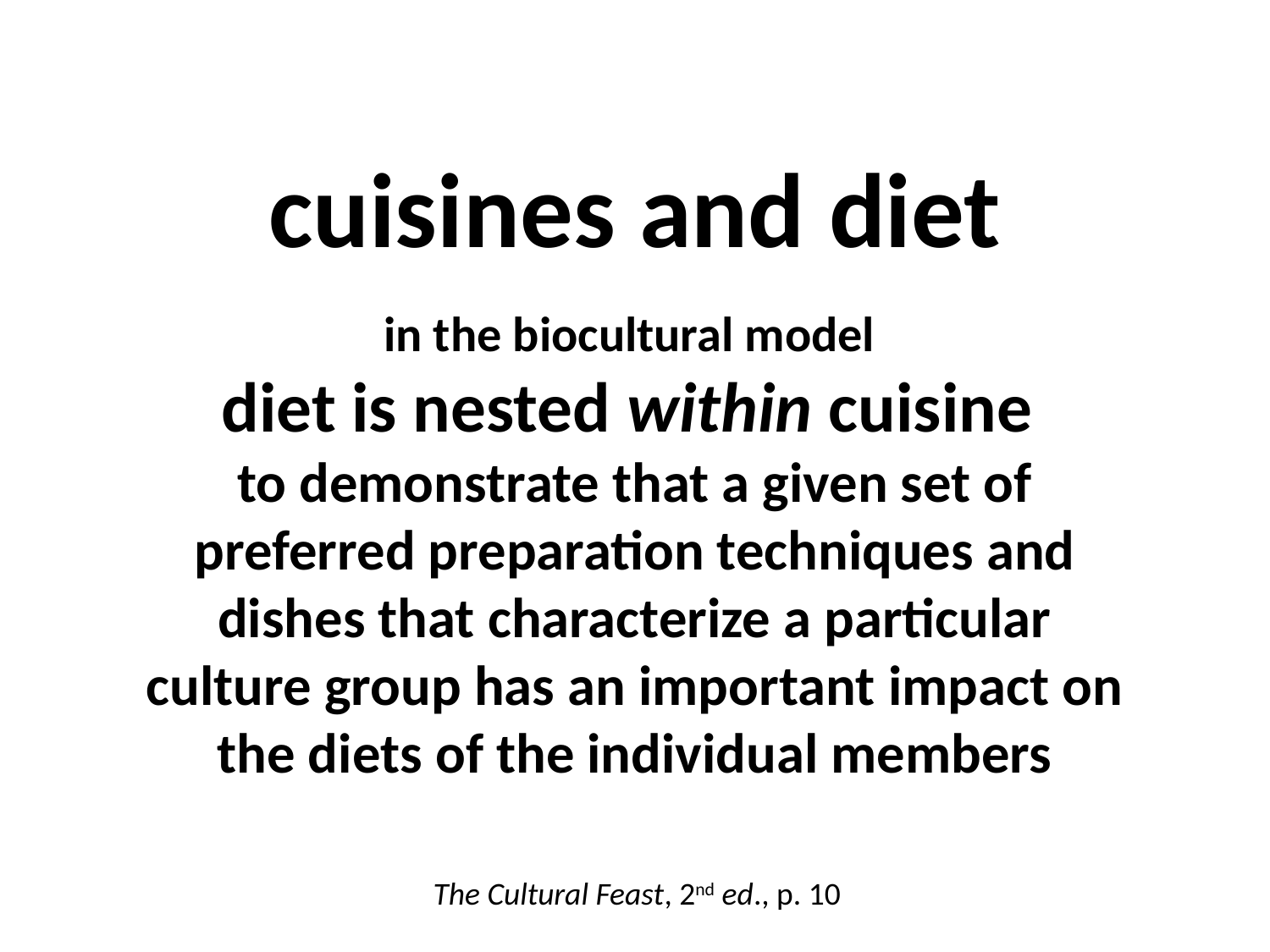

cuisines and diet

in the biocultural model
diet is nested within cuisine
to demonstrate that a given set of preferred preparation techniques and dishes that characterize a particular culture group has an important impact on the diets of the individual members
The Cultural Feast, 2nd ed., p. 10